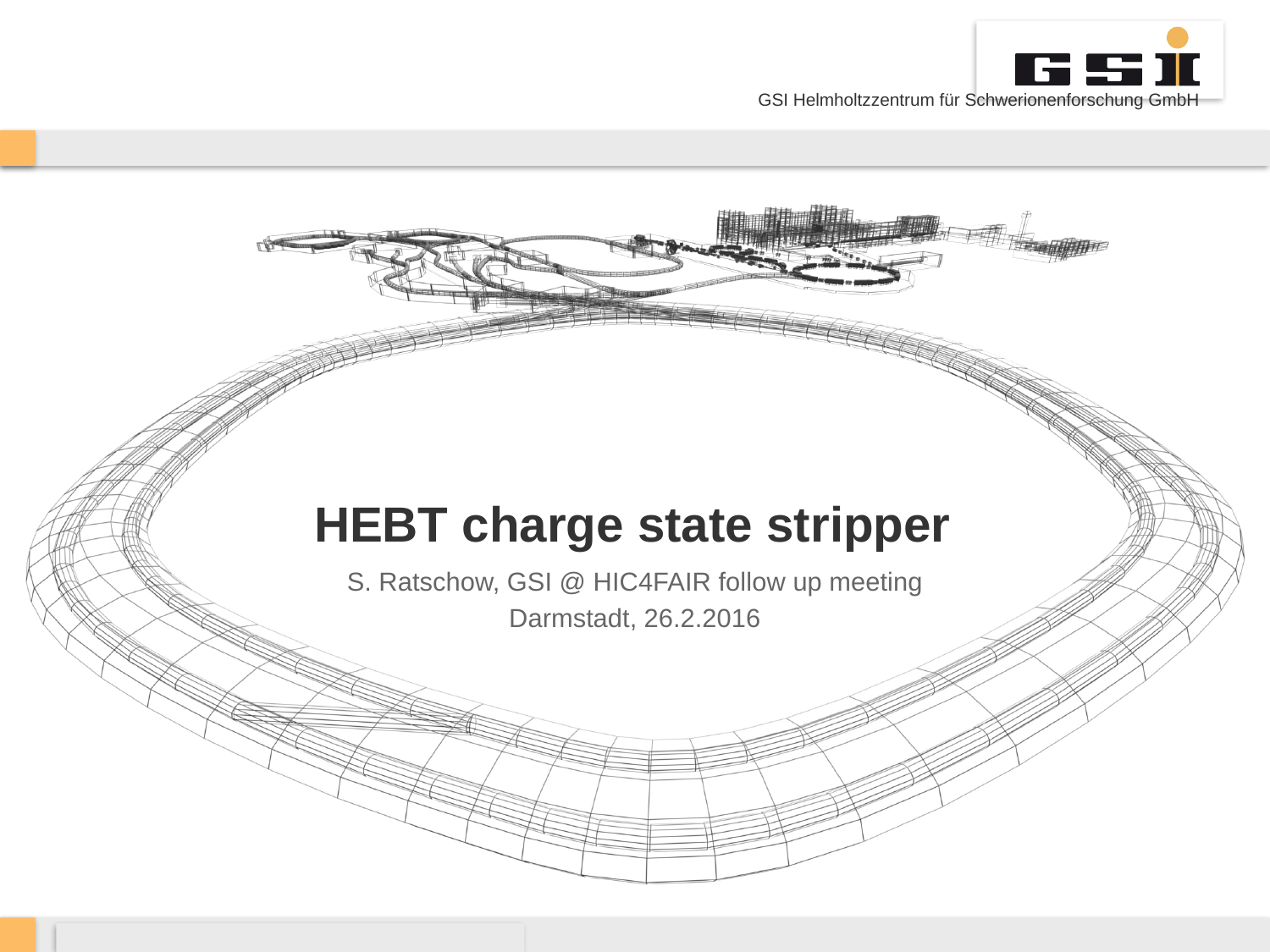

# HEBT charge state stripper
S. Ratschow, GSI @ HIC4FAIR follow up meeting
Darmstadt, 26.2.2016